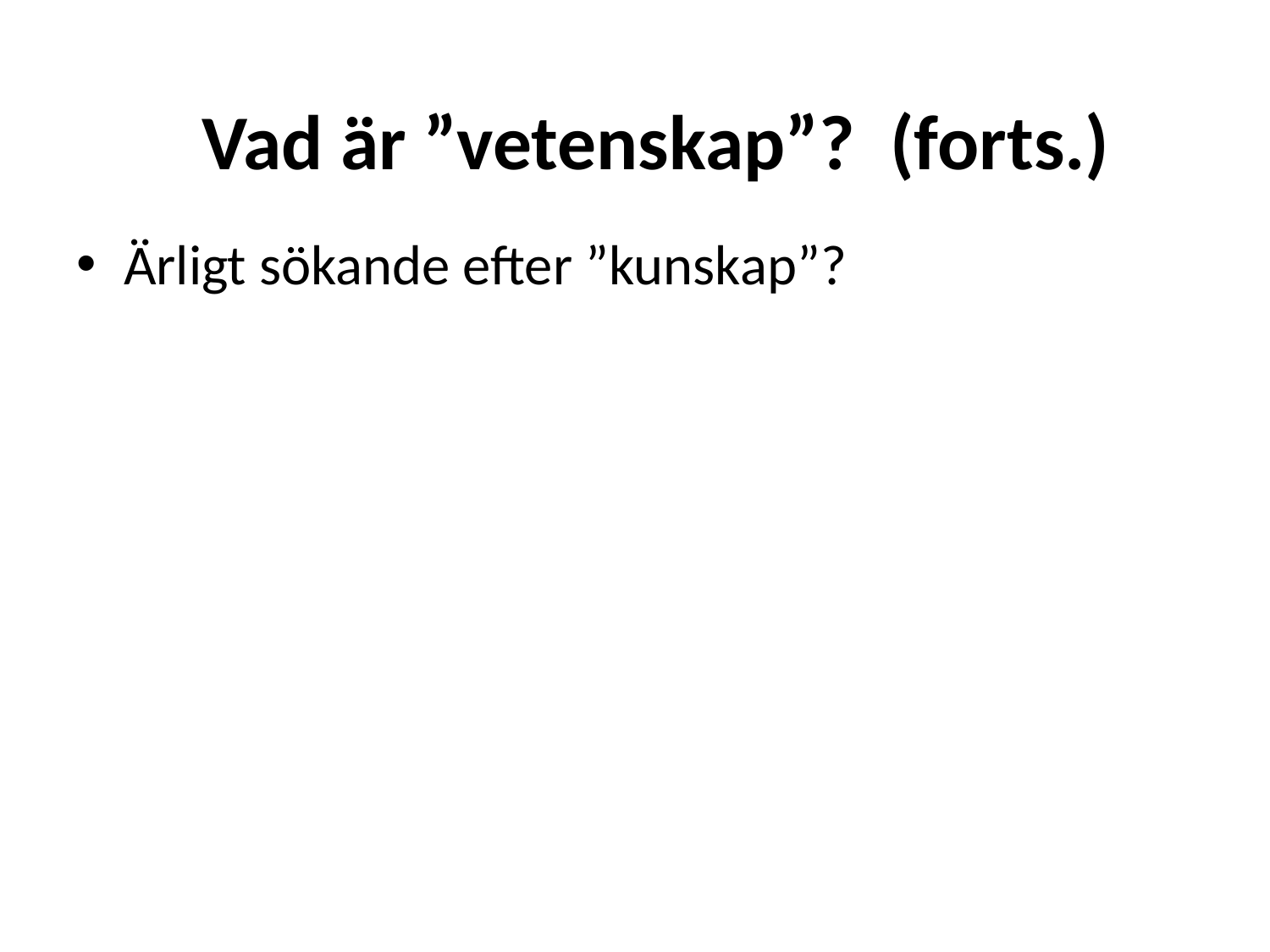

Vad är ”vetenskap”?  (forts.)
Ärligt sökande efter ”kunskap”?